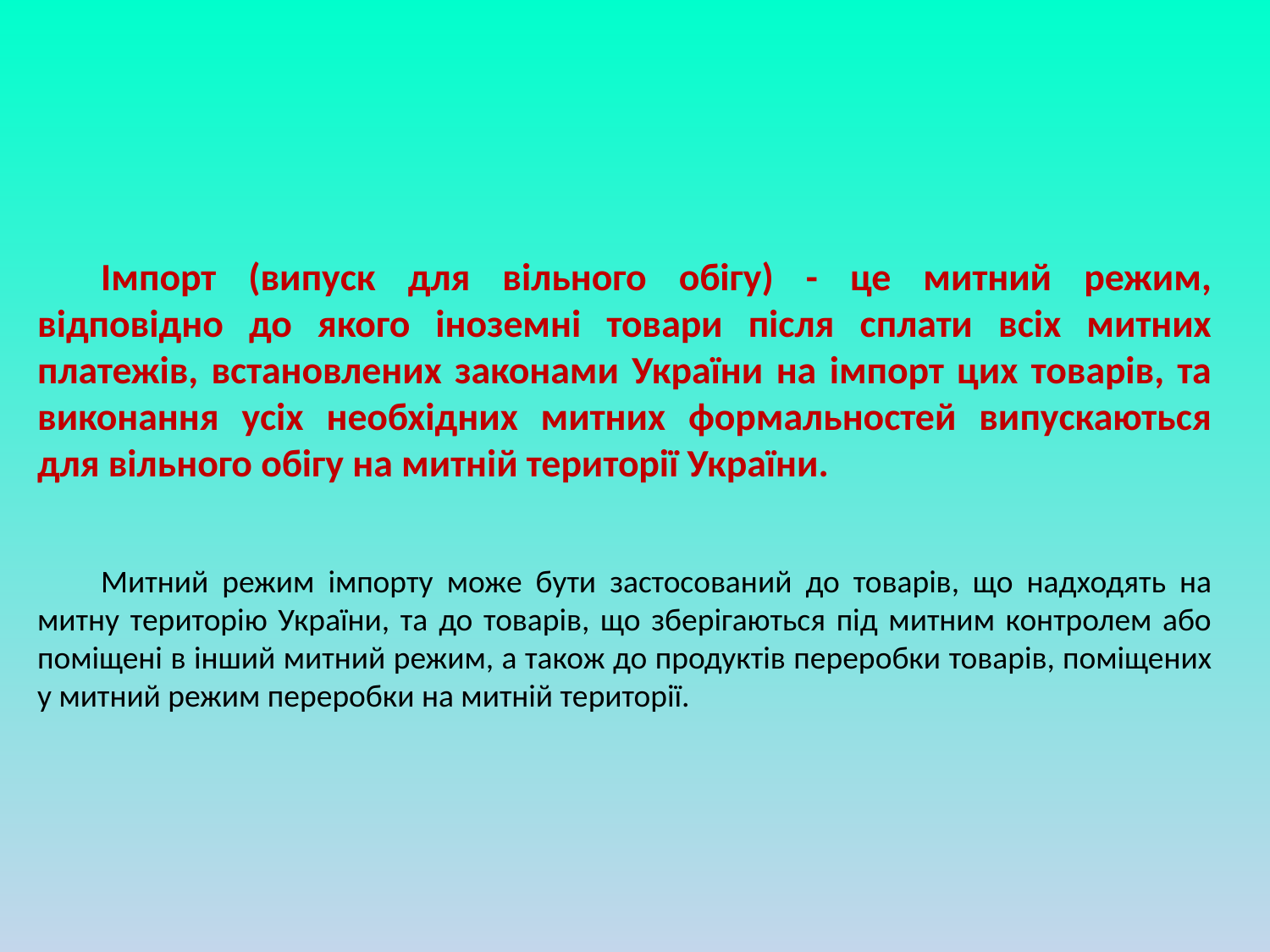

Імпорт (випуск для вільного обігу) - це митний режим, відповідно до якого іноземні товари після сплати всіх митних платежів, встановлених законами України на імпорт цих товарів, та виконання усіх необхідних митних формальностей випускаються для вільного обігу на митній території України.

Митний режим імпорту може бути застосований до товарів, що надходять на митну територію України, та до товарів, що зберігаються під митним контролем або поміщені в інший митний режим, а також до продуктів переробки товарів, поміщених у митний режим переробки на митній території.